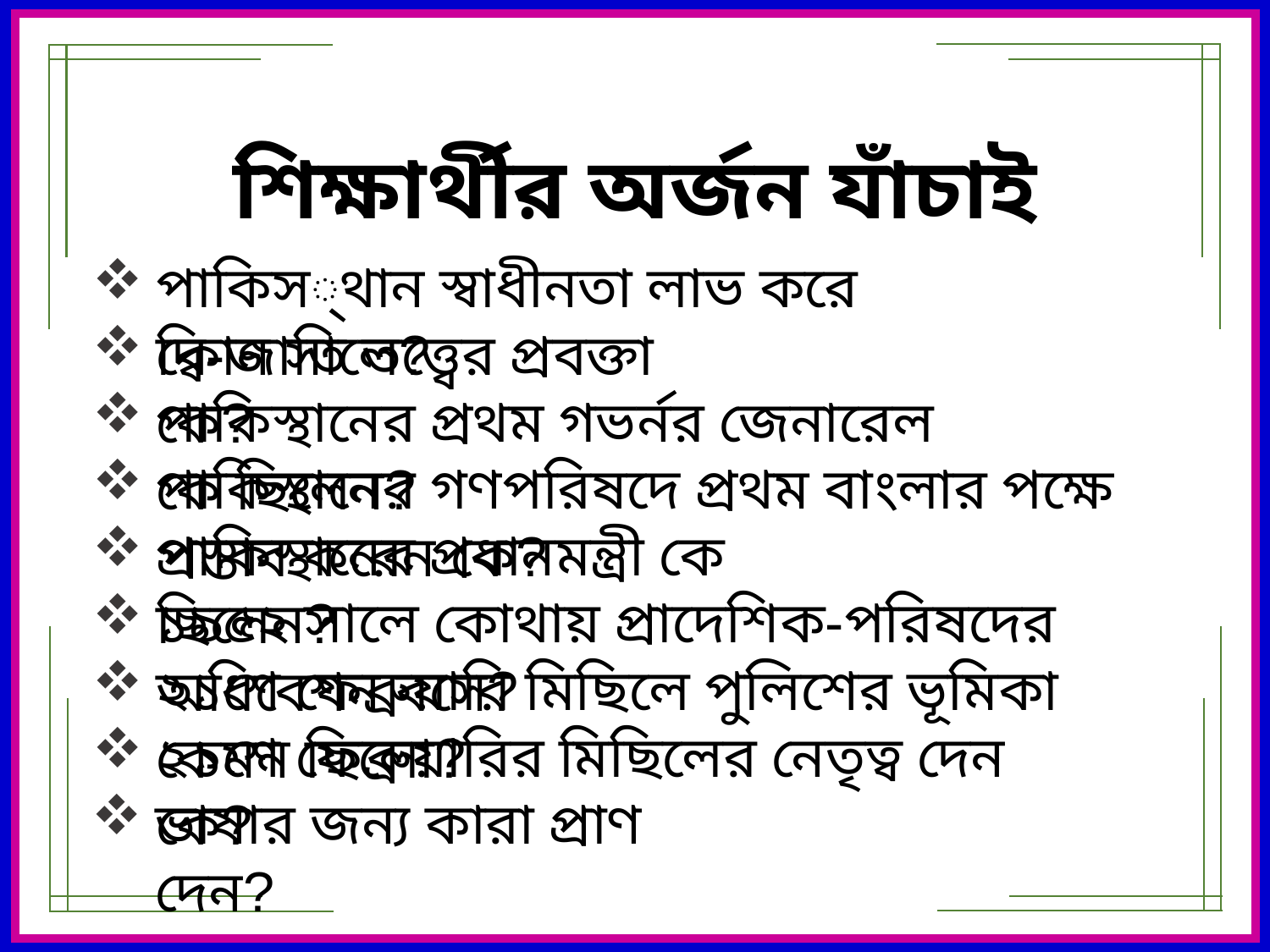

শিক্ষার্থীর অর্জন যাঁচাই
পাকিস্থান স্বাধীনতা লাভ করে কোন সালে?
দ্বি-জাতি তত্ত্বের প্রবক্তা কে?
পাকিস্থানের প্রথম গভর্নর জেনারেল কে ছিলেন?
পাকিস্থানের গণপরিষদে প্রথম বাংলার পক্ষে প্রস্তাব করেন কে?
পাকিস্থানের প্রধানমন্ত্রী কে ছিলেন?
১৯৫২ সালে কোথায় প্রাদেশিক-পরিষদের অধিবেশন বসে?
২১শে ফেব্রুয়ারি মিছিলে পুলিশের ভূমিকা কেমন ছিলো?
২১শে ফেব্রুয়ারির মিছিলের নেতৃত্ব দেন কে?
ভাষার জন্য কারা প্রাণ দেন?